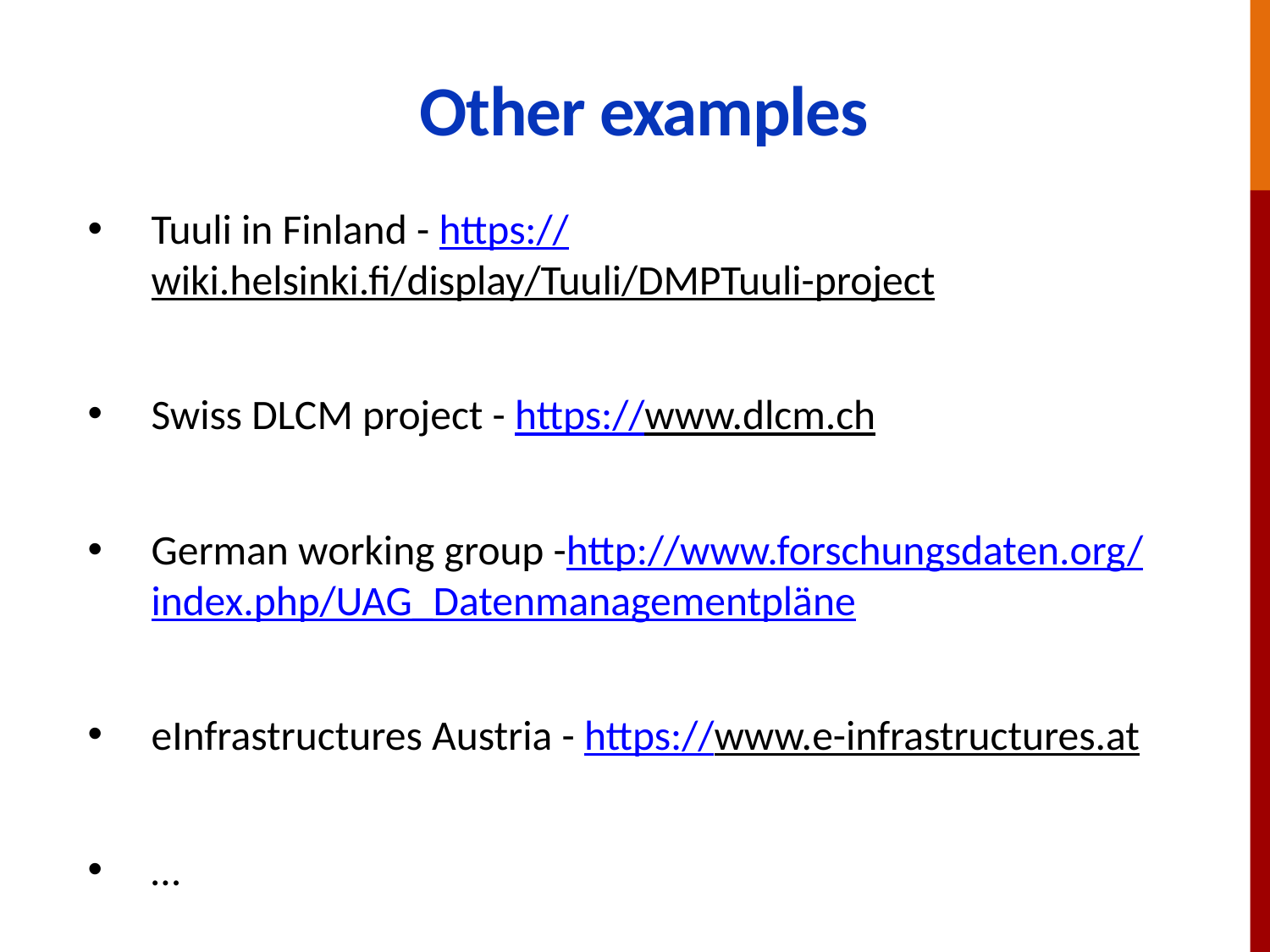

# Other examples
Tuuli in Finland - https://wiki.helsinki.fi/display/Tuuli/DMPTuuli-project

Swiss DLCM project - https://www.dlcm.ch

German working group -http://www.forschungsdaten.org/index.php/UAG_Datenmanagementpläne

eInfrastructures Austria - https://www.e-infrastructures.at

…